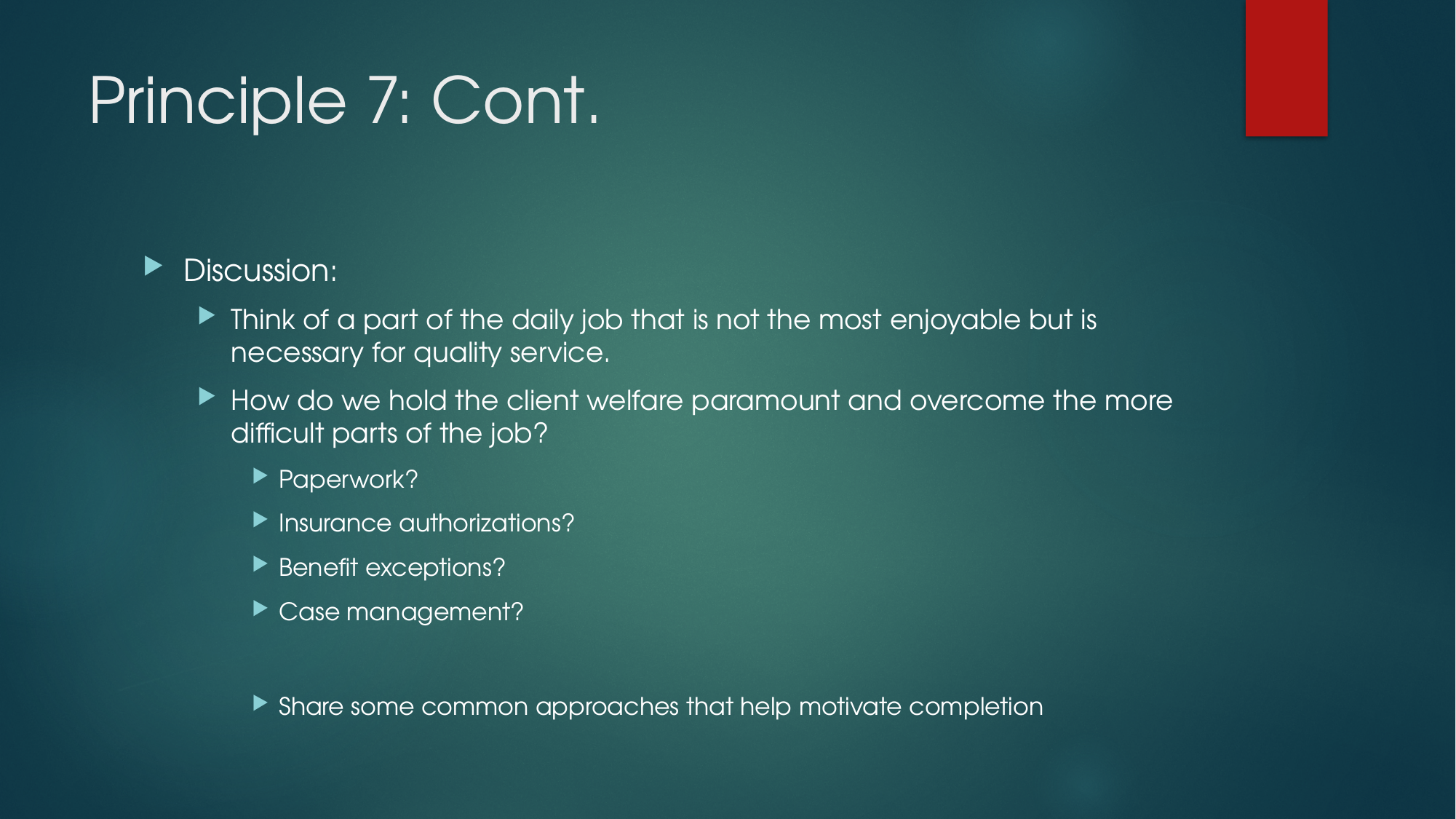

# Principle 7: Cont.
Discussion:
Think of a part of the daily job that is not the most enjoyable but is necessary for quality service.
How do we hold the client welfare paramount and overcome the more difficult parts of the job?
Paperwork?
Insurance authorizations?
Benefit exceptions?
Case management?

Share some common approaches that help motivate completion